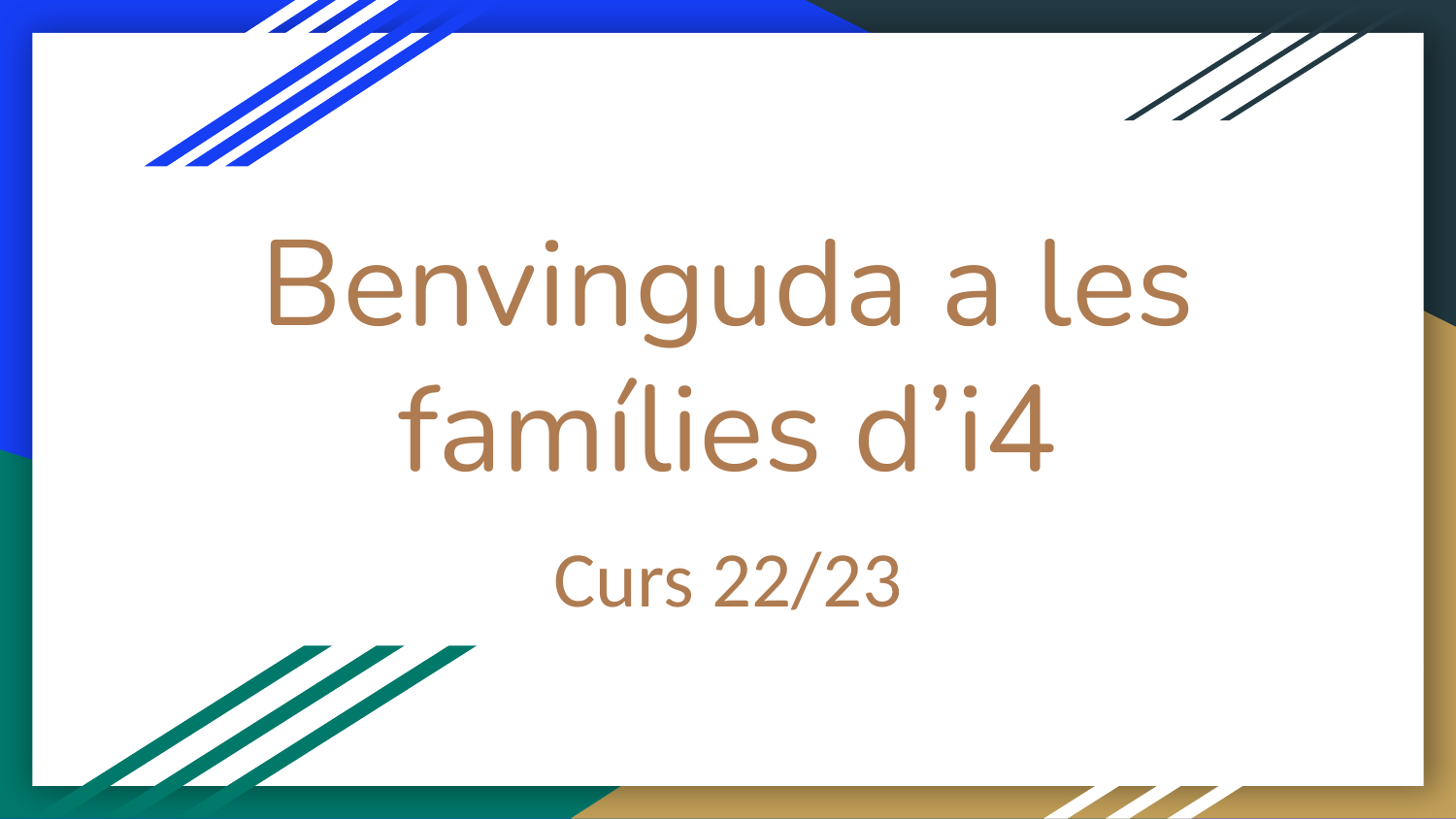

# Benvinguda a les famílies d’i4
Curs 22/23